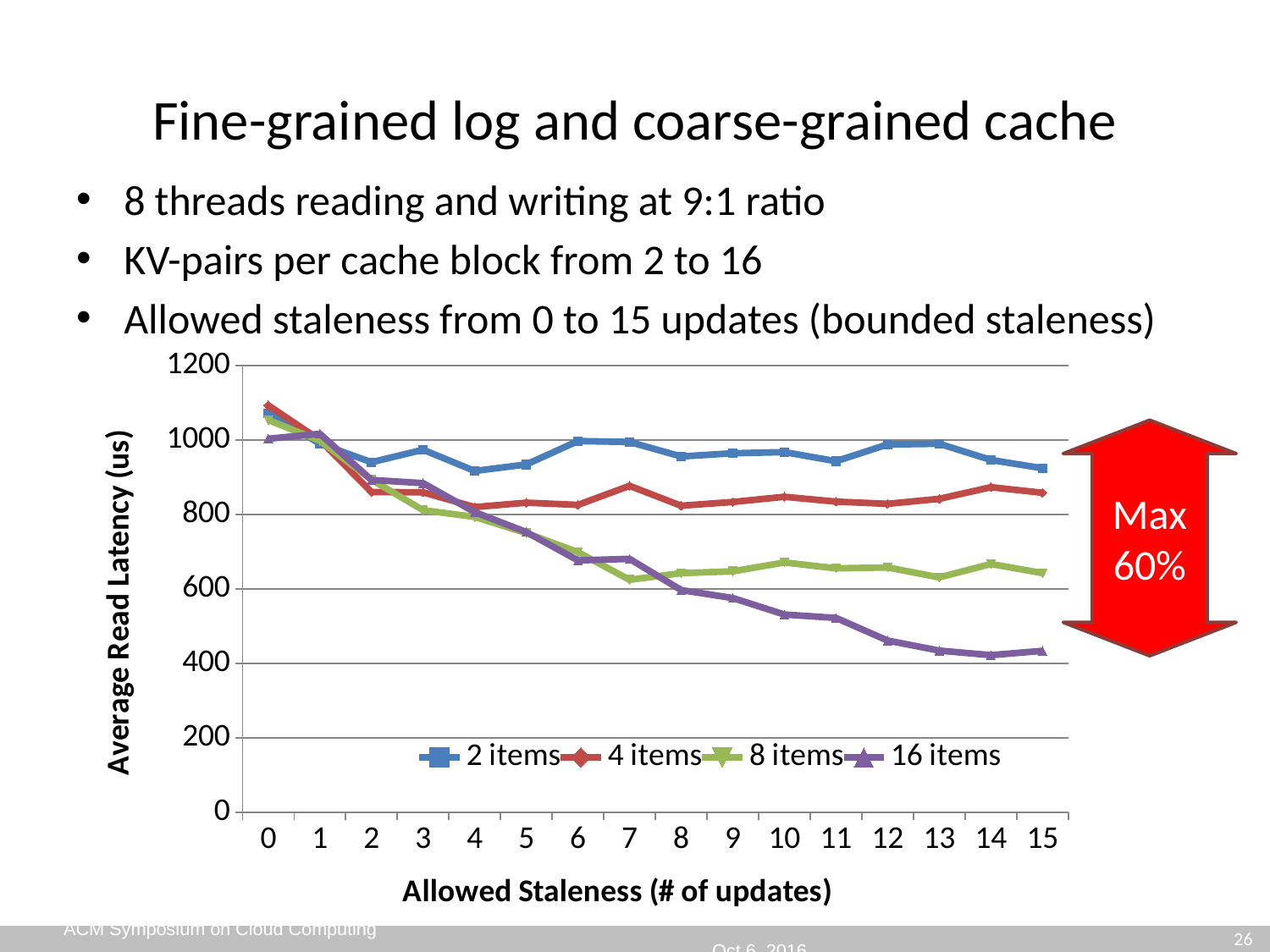

# Fine-grained log and coarse-grained cache
8 threads reading and writing at 9:1 ratio
KV-pairs per cache block from 2 to 16
Allowed staleness from 0 to 15 updates (bounded staleness)

### Chart

| Category | 2 items | 4 items | 8 items | 16 items |
|---|---|---|---|---|
| 0 | 1071.471 | 1092.689333 | 1053.258333 | 1002.933667 |
| 1 | 989.913 | 999.6943333 | 997.6893333 | 1016.330333 |
| 2 | 939.9713333 | 859.7806667 | 892.873 | 892.3673332999994 |
| 3 | 973.3663333 | 859.181 | 811.1783333 | 883.7366666999981 |
| 4 | 916.5669999999982 | 819.5053333 | 793.0716666999994 | 805.860999999998 |
| 5 | 933.8933333 | 831.2986667 | 749.6006666999994 | 752.3323333 |
| 6 | 996.8009999999994 | 825.4193333 | 698.5113333 | 676.2976666999994 |
| 7 | 994.309 | 876.4606666999972 | 624.175 | 680.4066666999976 |
| 8 | 955.4156666999977 | 823.1376666999975 | 642.0966666999982 | 596.62 |
| 9 | 964.069 | 833.1316666999978 | 646.886 | 575.246 |
| 10 | 967.1396666999982 | 847.0886667 | 670.7706667 | 530.9153333 |
| 11 | 942.7073333 | 834.1503333 | 654.9743333 | 521.7823333 |
| 12 | 987.6373333 | 828.1873333 | 657.3689999999983 | 460.8473333 |
| 13 | 989.5116666999978 | 841.6813333 | 630.626 | 433.9163332999985 |
| 14 | 946.003 | 872.8933333 | 666.6856667 | 421.7193333 |
| 15 | 923.7943333 | 857.8256666999973 | 642.203 | 433.312 |
Max
60%
26